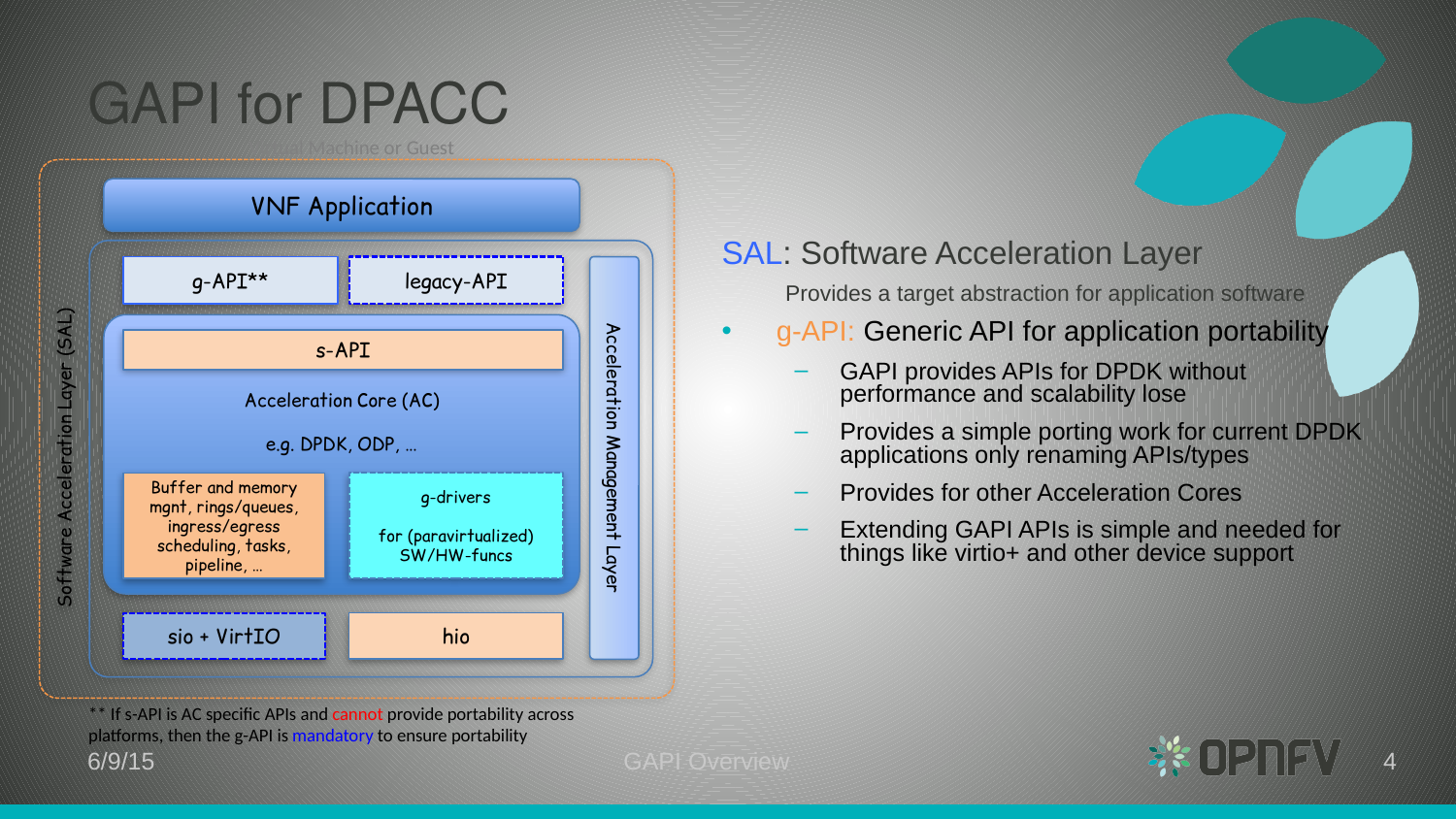

# GAPI for DPACC
Virtual Machine or Guest

VNF Application
SAL: Software Acceleration Layer
Provides a target abstraction for application software
g-API: Generic API for application portability
GAPI provides APIs for DPDK without performance and scalability lose
Provides a simple porting work for current DPDK applications only renaming APIs/types
Provides for other Acceleration Cores
Extending GAPI APIs is simple and needed for things like virtio+ and other device support

g-API**
legacy-API
Acceleration Core (AC)

e.g. DPDK, ODP, …

s-API
Software Acceleration Layer (SAL)
Acceleration Management Layer
Buffer and memory mgnt, rings/queues, ingress/egress scheduling, tasks, pipeline, …
g-drivers

for (paravirtualized)
SW/HW-funcs
sio + VirtIO
hio
** If s-API is AC specific APIs and cannot provide portability across platforms, then the g-API is mandatory to ensure portability
6/9/15
GAPI Overview
4